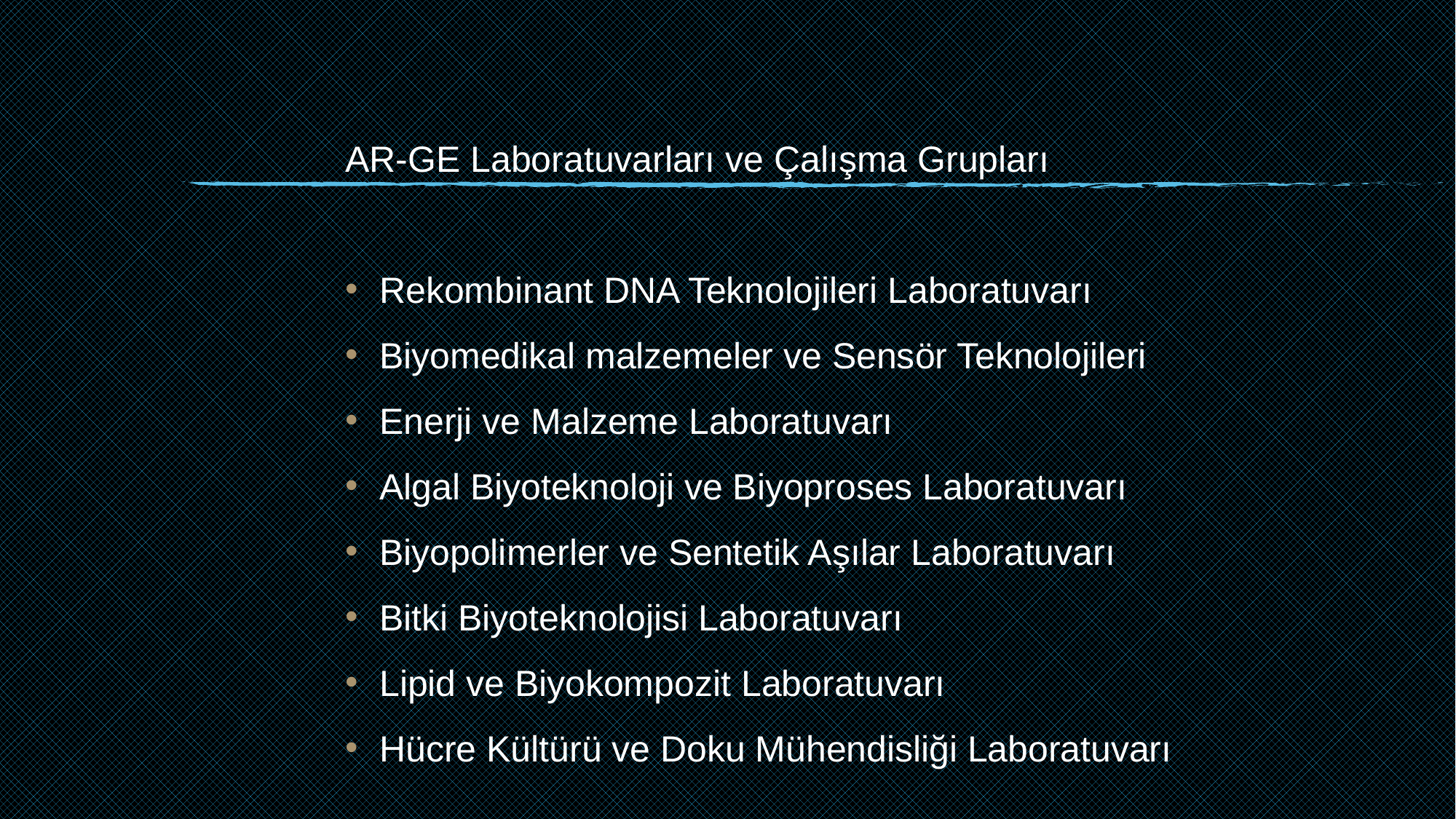

AR-GE Laboratuvarları ve Çalışma Grupları

Rekombinant DNA Teknolojileri Laboratuvarı
Biyomedikal malzemeler ve Sensör Teknolojileri
Enerji ve Malzeme Laboratuvarı
Algal Biyoteknoloji ve Biyoproses Laboratuvarı
Biyopolimerler ve Sentetik Aşılar Laboratuvarı
Bitki Biyoteknolojisi Laboratuvarı
Lipid ve Biyokompozit Laboratuvarı
Hücre Kültürü ve Doku Mühendisliği Laboratuvarı